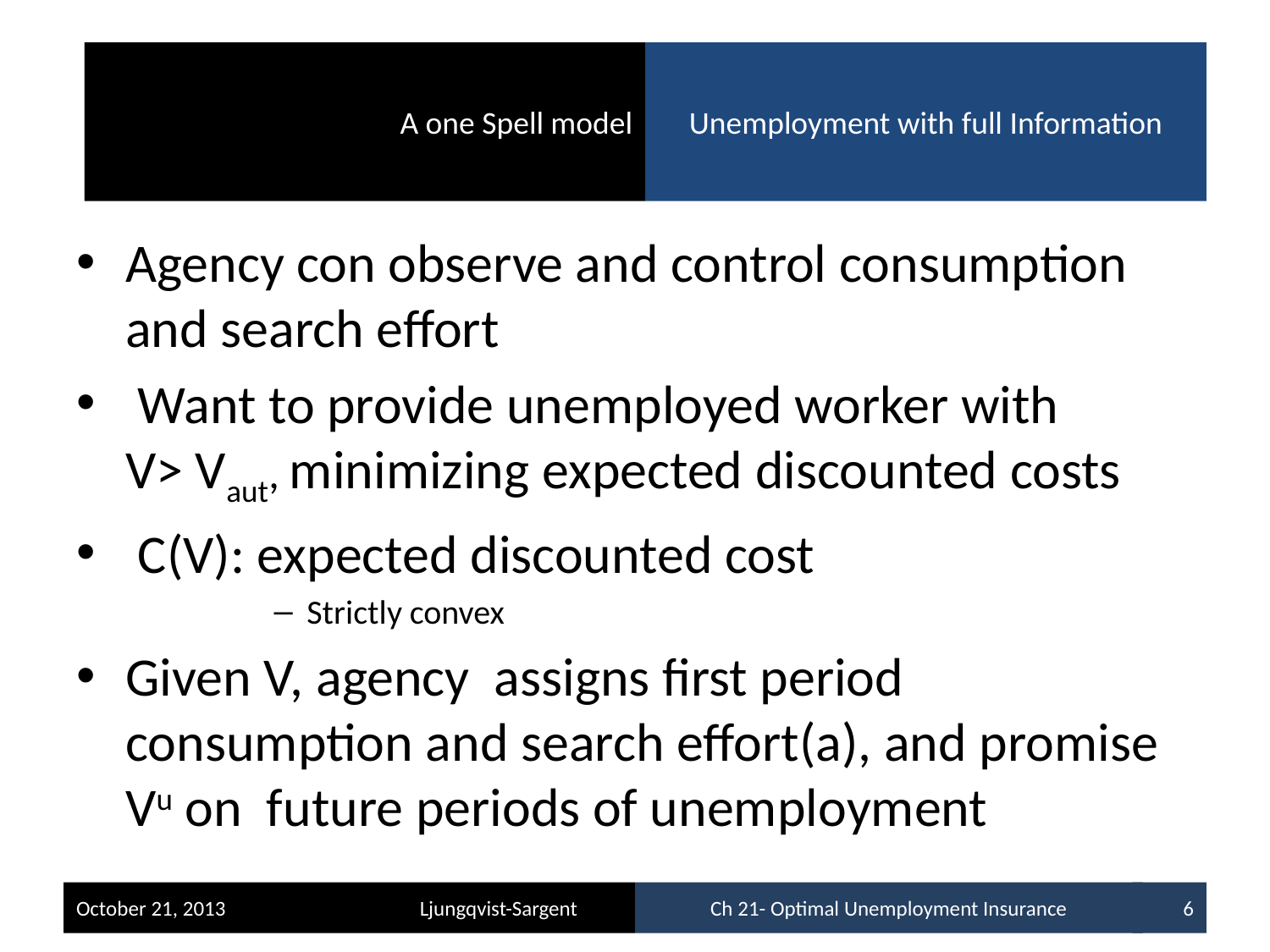

A one Spell model
Unemployment with full Information
Agency con observe and control consumption and search effort
 Want to provide unemployed worker with         V> Vaut, minimizing expected discounted costs
 C(V): expected discounted cost
Strictly convex
Given V, agency  assigns first period  consumption and search effort(a), and promise Vu on  future periods of unemployment
October 21, 2013                                        Ljungqvist-Sargent
Ch 21- Optimal Unemployment Insurance
6